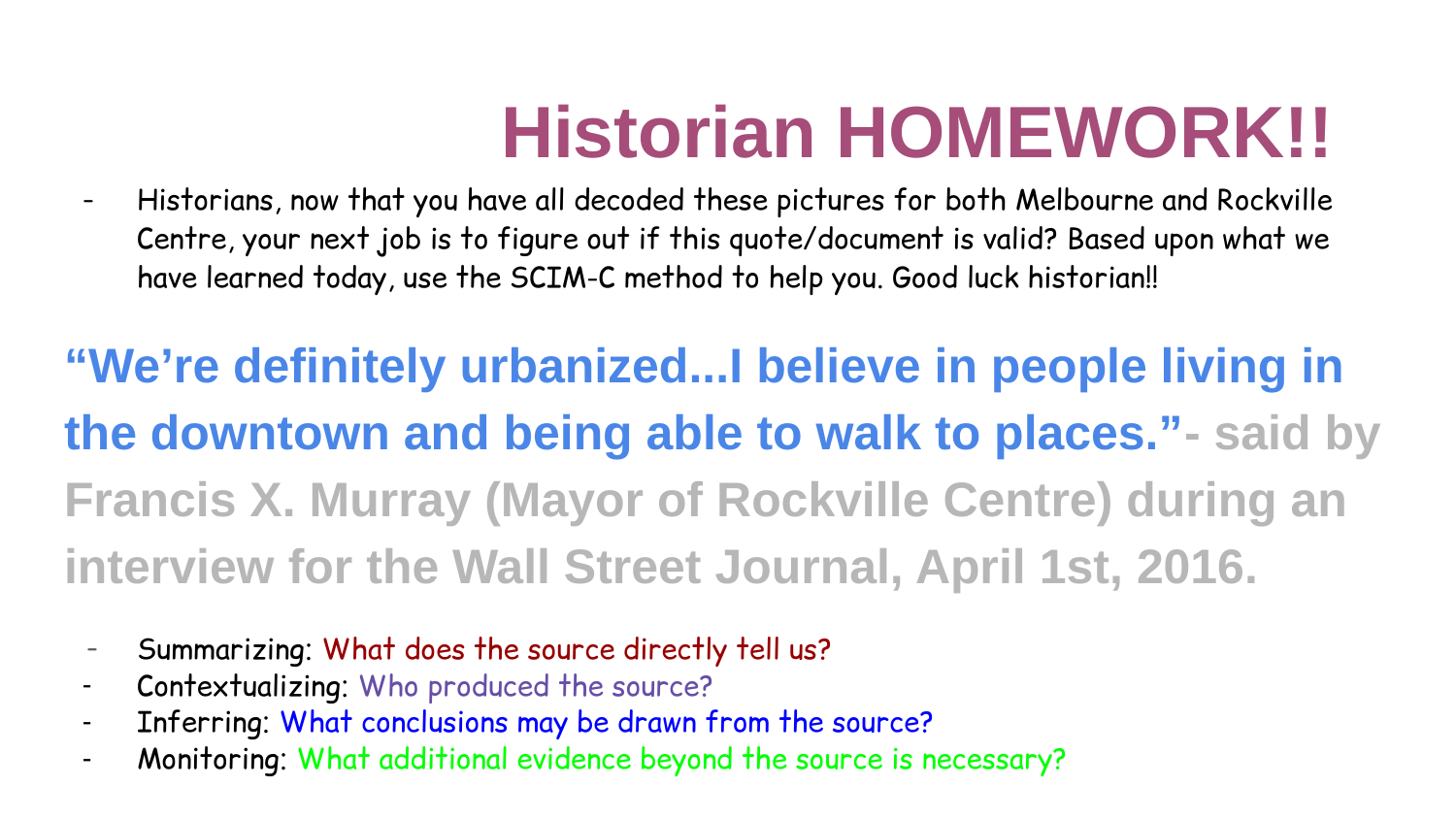

# Historian HOMEWORK!!
Historians, now that you have all decoded these pictures for both Melbourne and Rockville Centre, your next job is to figure out if this quote/document is valid? Based upon what we have learned today, use the SCIM-C method to help you. Good luck historian!!
“We’re definitely urbanized...I believe in people living in the downtown and being able to walk to places.”- said by Francis X. Murray (Mayor of Rockville Centre) during an interview for the Wall Street Journal, April 1st, 2016.
Summarizing: What does the source directly tell us?
Contextualizing: Who produced the source?
Inferring: What conclusions may be drawn from the source?
Monitoring: What additional evidence beyond the source is necessary?